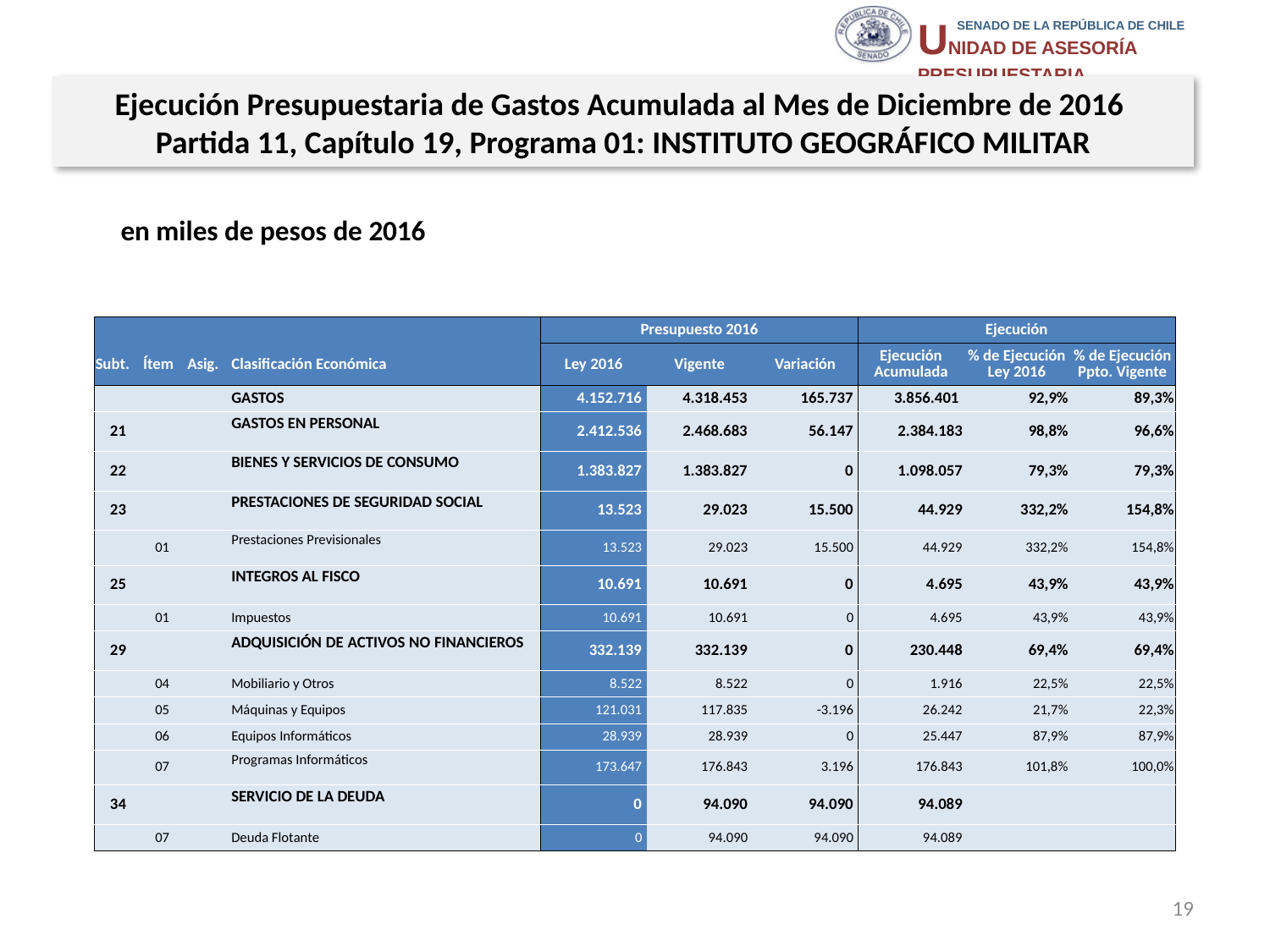

Ejecución Presupuestaria de Gastos Acumulada al Mes de Diciembre de 2016
Partida 11, Capítulo 19, Programa 01: INSTITUTO GEOGRÁFICO MILITAR
en miles de pesos de 2016
|  |  |  |  | Presupuesto 2016 |  |  | Ejecución |  |  |
| --- | --- | --- | --- | --- | --- | --- | --- | --- | --- |
| Subt. | Ítem | Asig. | Clasificación Económica | Ley 2016 | Vigente | Variación | Ejecución Acumulada | % de Ejecución Ley 2016 | % de Ejecución Ppto. Vigente |
|  |  |  | GASTOS | 4.152.716 | 4.318.453 | 165.737 | 3.856.401 | 92,9% | 89,3% |
| 21 |  |  | GASTOS EN PERSONAL | 2.412.536 | 2.468.683 | 56.147 | 2.384.183 | 98,8% | 96,6% |
| 22 |  |  | BIENES Y SERVICIOS DE CONSUMO | 1.383.827 | 1.383.827 | 0 | 1.098.057 | 79,3% | 79,3% |
| 23 |  |  | PRESTACIONES DE SEGURIDAD SOCIAL | 13.523 | 29.023 | 15.500 | 44.929 | 332,2% | 154,8% |
|  | 01 |  | Prestaciones Previsionales | 13.523 | 29.023 | 15.500 | 44.929 | 332,2% | 154,8% |
| 25 |  |  | INTEGROS AL FISCO | 10.691 | 10.691 | 0 | 4.695 | 43,9% | 43,9% |
|  | 01 |  | Impuestos | 10.691 | 10.691 | 0 | 4.695 | 43,9% | 43,9% |
| 29 |  |  | ADQUISICIÓN DE ACTIVOS NO FINANCIEROS | 332.139 | 332.139 | 0 | 230.448 | 69,4% | 69,4% |
|  | 04 |  | Mobiliario y Otros | 8.522 | 8.522 | 0 | 1.916 | 22,5% | 22,5% |
|  | 05 |  | Máquinas y Equipos | 121.031 | 117.835 | -3.196 | 26.242 | 21,7% | 22,3% |
|  | 06 |  | Equipos Informáticos | 28.939 | 28.939 | 0 | 25.447 | 87,9% | 87,9% |
|  | 07 |  | Programas Informáticos | 173.647 | 176.843 | 3.196 | 176.843 | 101,8% | 100,0% |
| 34 |  |  | SERVICIO DE LA DEUDA | 0 | 94.090 | 94.090 | 94.089 |  |  |
|  | 07 |  | Deuda Flotante | 0 | 94.090 | 94.090 | 94.089 |  |  |
Fuente: Elaboración propia en base  a Informes de ejecución presupuestaria mensual de DIPRES
19